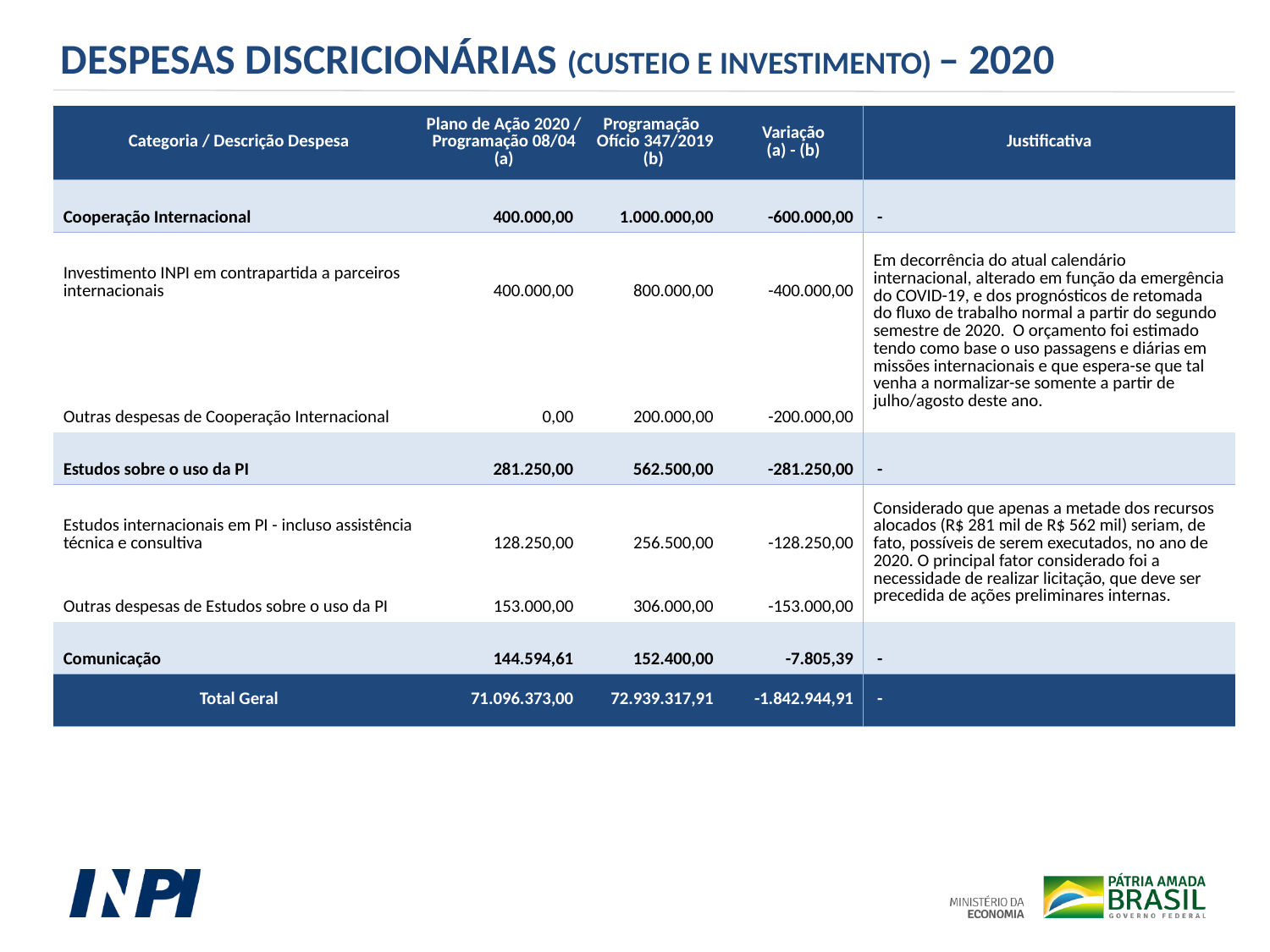

DESPESAS DISCRICIONÁRIAS (CUSTEIO E INVESTIMENTO) – 2020
| Categoria / Descrição Despesa | Plano de Ação 2020 / Programação 08/04 (a) | Programação Ofício 347/2019 (b) | Variação (a) - (b) | Justificativa |
| --- | --- | --- | --- | --- |
| Cooperação Internacional | 400.000,00 | 1.000.000,00 | -600.000,00 | - |
| Investimento INPI em contrapartida a parceiros internacionais | 400.000,00 | 800.000,00 | -400.000,00 | Em decorrência do atual calendário internacional, alterado em função da emergência do COVID-19, e dos prognósticos de retomada do fluxo de trabalho normal a partir do segundo semestre de 2020. O orçamento foi estimado tendo como base o uso passagens e diárias em missões internacionais e que espera-se que tal venha a normalizar-se somente a partir de julho/agosto deste ano. |
| Outras despesas de Cooperação Internacional | 0,00 | 200.000,00 | -200.000,00 |  |
| Estudos sobre o uso da PI | 281.250,00 | 562.500,00 | -281.250,00 | - |
| Estudos internacionais em PI - incluso assistência técnica e consultiva | 128.250,00 | 256.500,00 | -128.250,00 | Considerado que apenas a metade dos recursos alocados (R$ 281 mil de R$ 562 mil) seriam, de fato, possíveis de serem executados, no ano de 2020. O principal fator considerado foi a necessidade de realizar licitação, que deve ser precedida de ações preliminares internas. |
| Outras despesas de Estudos sobre o uso da PI | 153.000,00 | 306.000,00 | -153.000,00 |  |
| Comunicação | 144.594,61 | 152.400,00 | -7.805,39 | - |
| Total Geral | 71.096.373,00 | 72.939.317,91 | -1.842.944,91 | - |